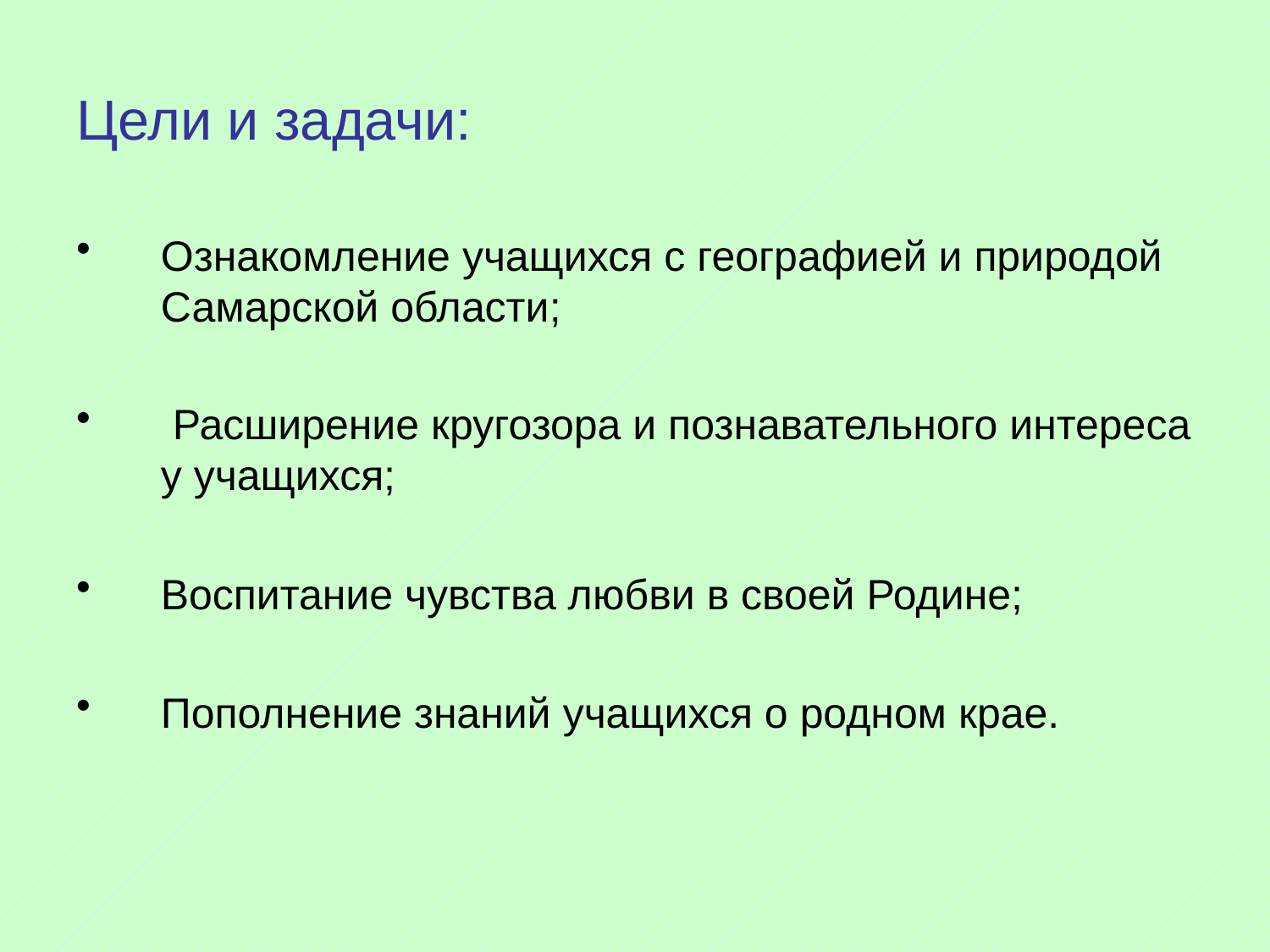

# Цели и задачи:
Ознакомление учащихся с географией и природой Самарской области;

 Расширение кругозора и познавательного интереса у учащихся;

Воспитание чувства любви в своей Родине;

Пополнение знаний учащихся о родном крае.